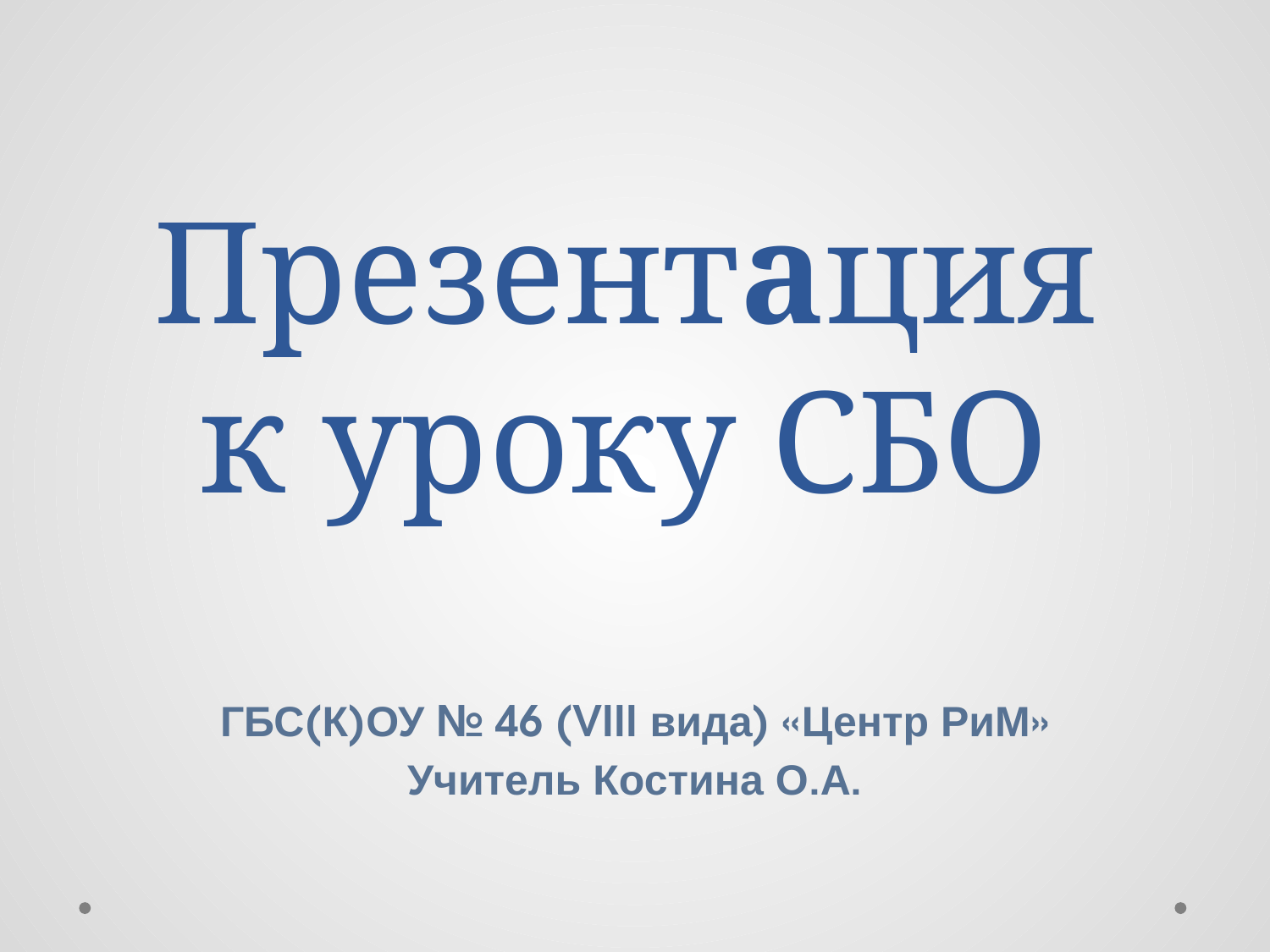

# Презентация к уроку СБО
ГБС(К)ОУ № 46 (VIII вида) «Центр РиМ»
Учитель Костина О.А.